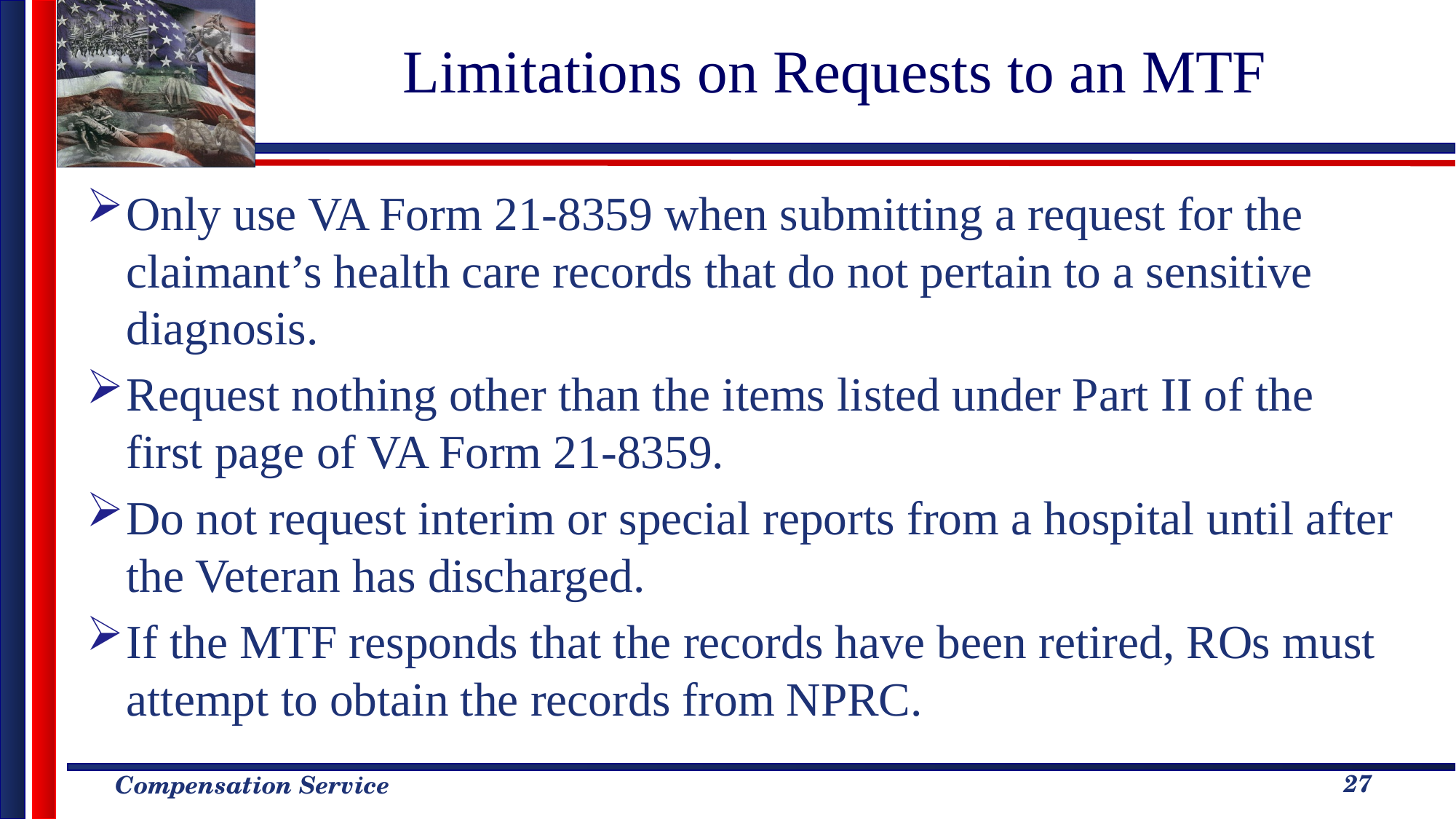

# Limitations on Requests to an MTF
Only use VA Form 21-8359 when submitting a request for the claimant’s health care records that do not pertain to a sensitive diagnosis.
Request nothing other than the items listed under Part II of the first page of VA Form 21-8359.
Do not request interim or special reports from a hospital until after the Veteran has discharged.
If the MTF responds that the records have been retired, ROs must attempt to obtain the records from NPRC.

27